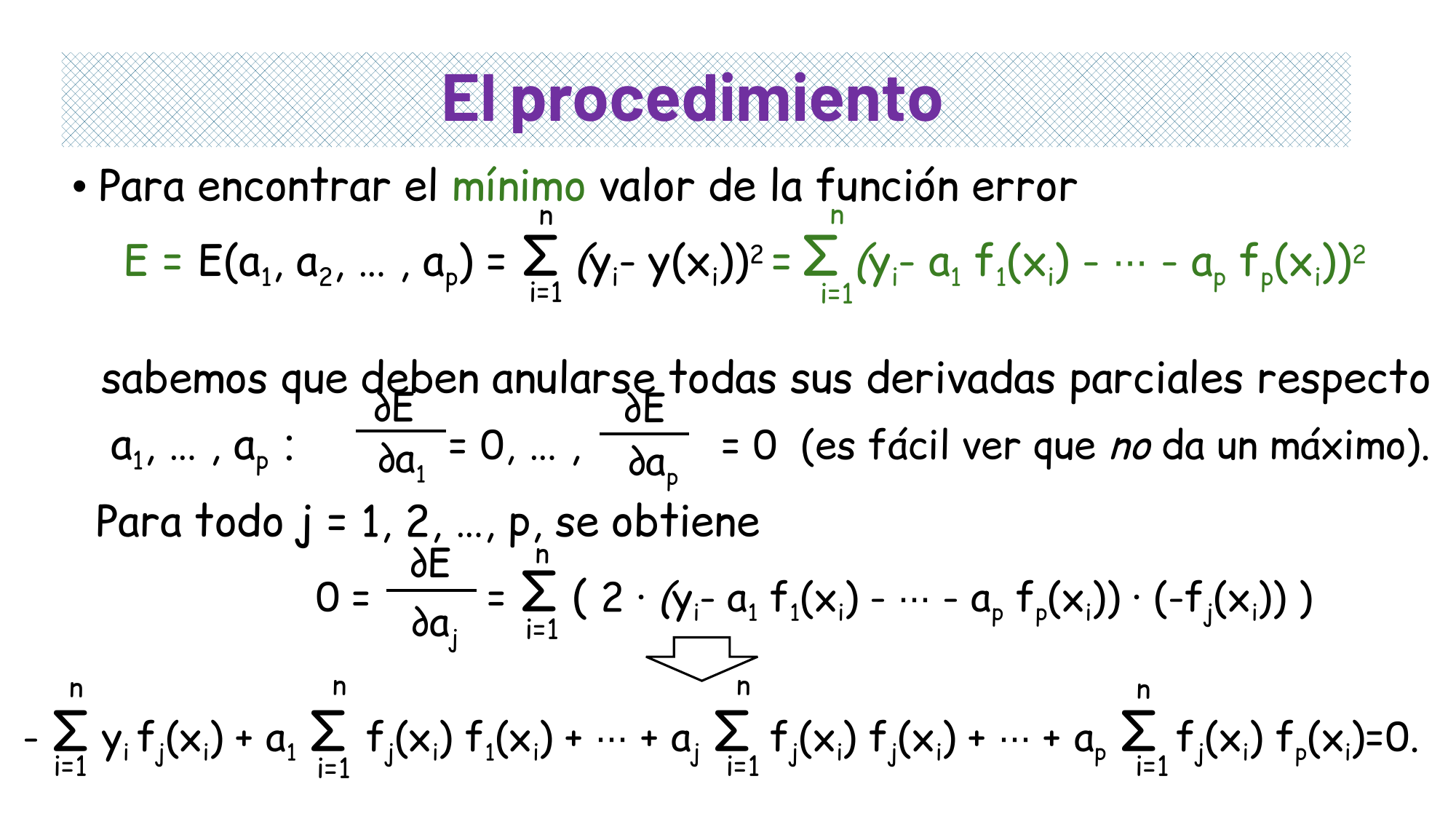

El procedimiento
• Para encontrar el mínimo valor de la función error
    E = E(a1, a2, … , ap) = Σ (yi- y(xi))2 = Σ (yi- a1 f1(xi) - ∙∙∙ - ap fp(xi))2

    sabemos que deben anularse todas sus derivadas parciales respecto
   a1, … , ap  :            = 0, … ,           = 0  (es fácil ver que no da un máximo).

n
n
i=1
i=1
∂E
∂E
∂a1
∂ap
  Para todo j = 1, 2, …, p, se obtiene
                    0 =         = Σ ( 2 ∙ (yi- a1 f1(xi) - ∙∙∙ - ap fp(xi)) ∙ (-fj(xi)) )

n
∂E
∂aj
i=1

n
n
n
n
- Σ yi fj(xi) + a1 Σ fj(xi) f1(xi) + ∙∙∙ + aj Σ fj(xi) fj(xi) + ∙∙∙ + ap Σ fj(xi) fp(xi)=0.
i=1
i=1
i=1
i=1